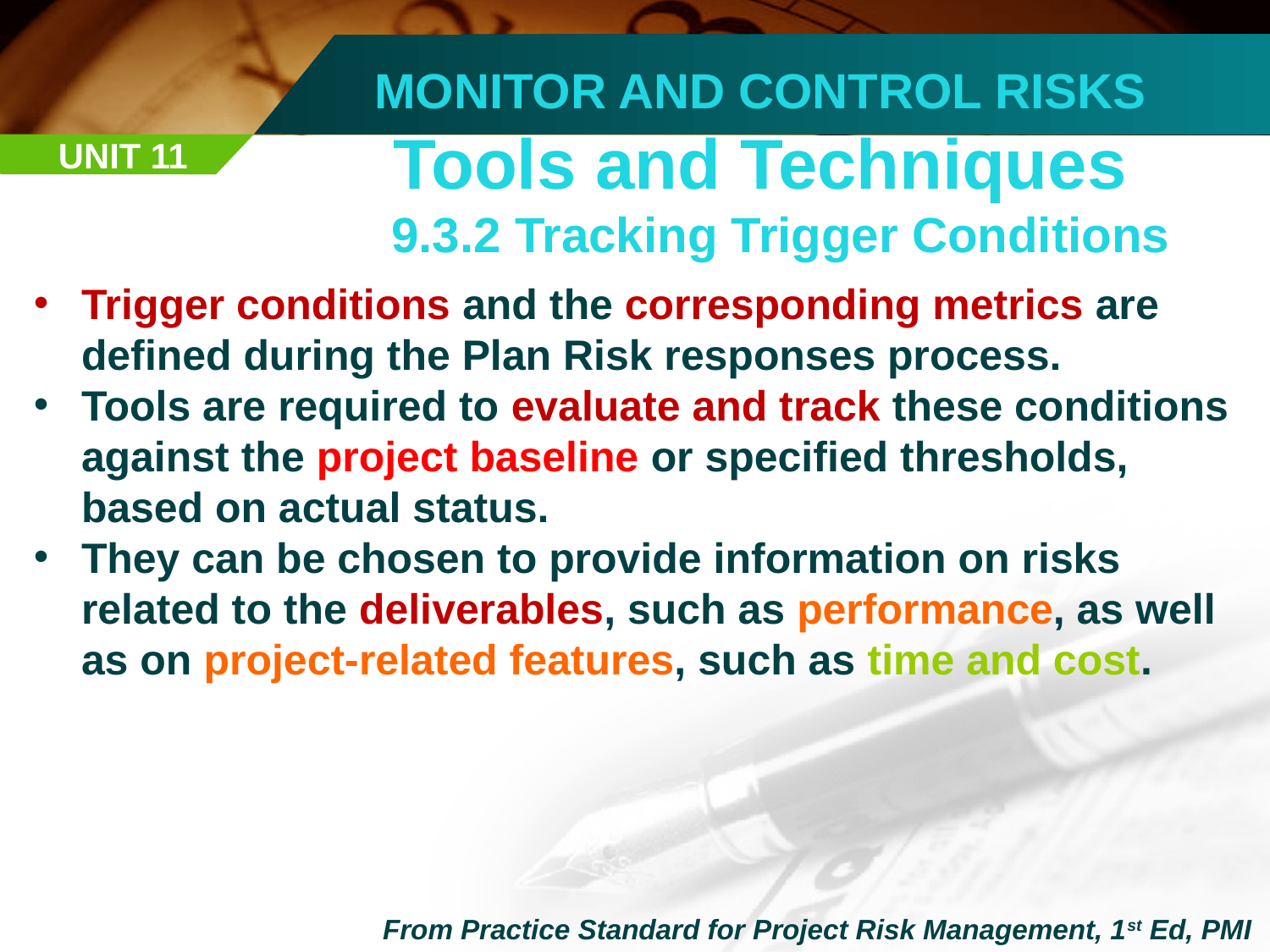

MONITOR AND CONTROL RISKS
Tools and Techniques
   9.3.2 Tracking Trigger Conditions
UNIT 11
Trigger conditions and the corresponding metrics are defined during the Plan Risk responses process.
Tools are required to evaluate and track these conditions against the project baseline or specified thresholds, based on actual status.
They can be chosen to provide information on risks related to the deliverables, such as performance, as well as on project-related features, such as time and cost.
From Practice Standard for Project Risk Management, 1st Ed, PMI